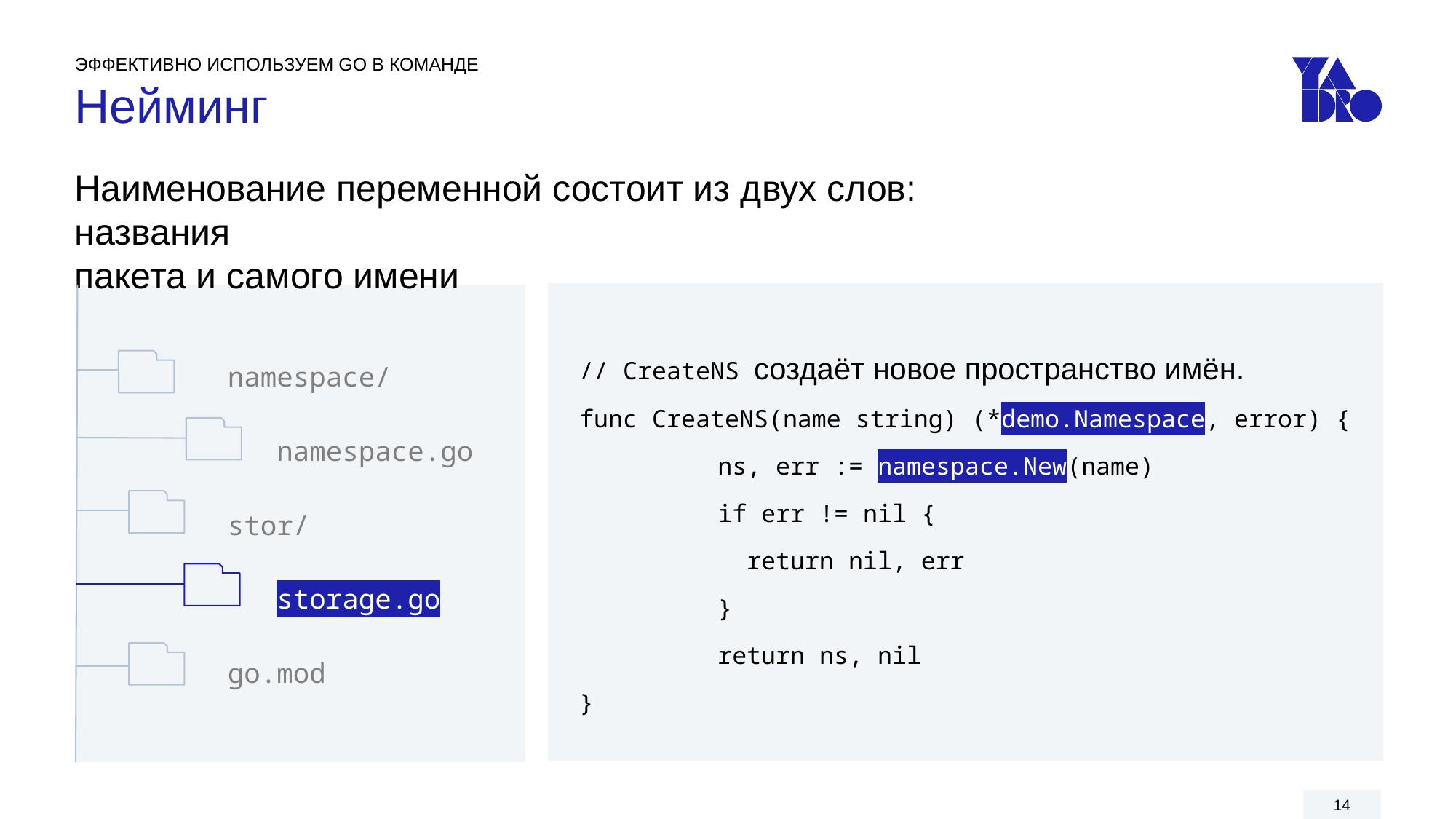

ЭФФЕКТИВНО ИСПОЛЬЗУЕМ GO В КОМАНДЕ
# Нейминг
Наименование переменной состоит из двух слов: названия
пакета и самого имени

// CreateNS создаёт новое пространство имён.
func CreateNS(name string) (*demo.Namespace, error) {
	  ns, err := namespace.New(name)
	  if err != nil {
	    return nil, err
	  }
	  return ns, nil
}
    namespace/

       namespace.go

    stor/

       storage.go

    go.mod